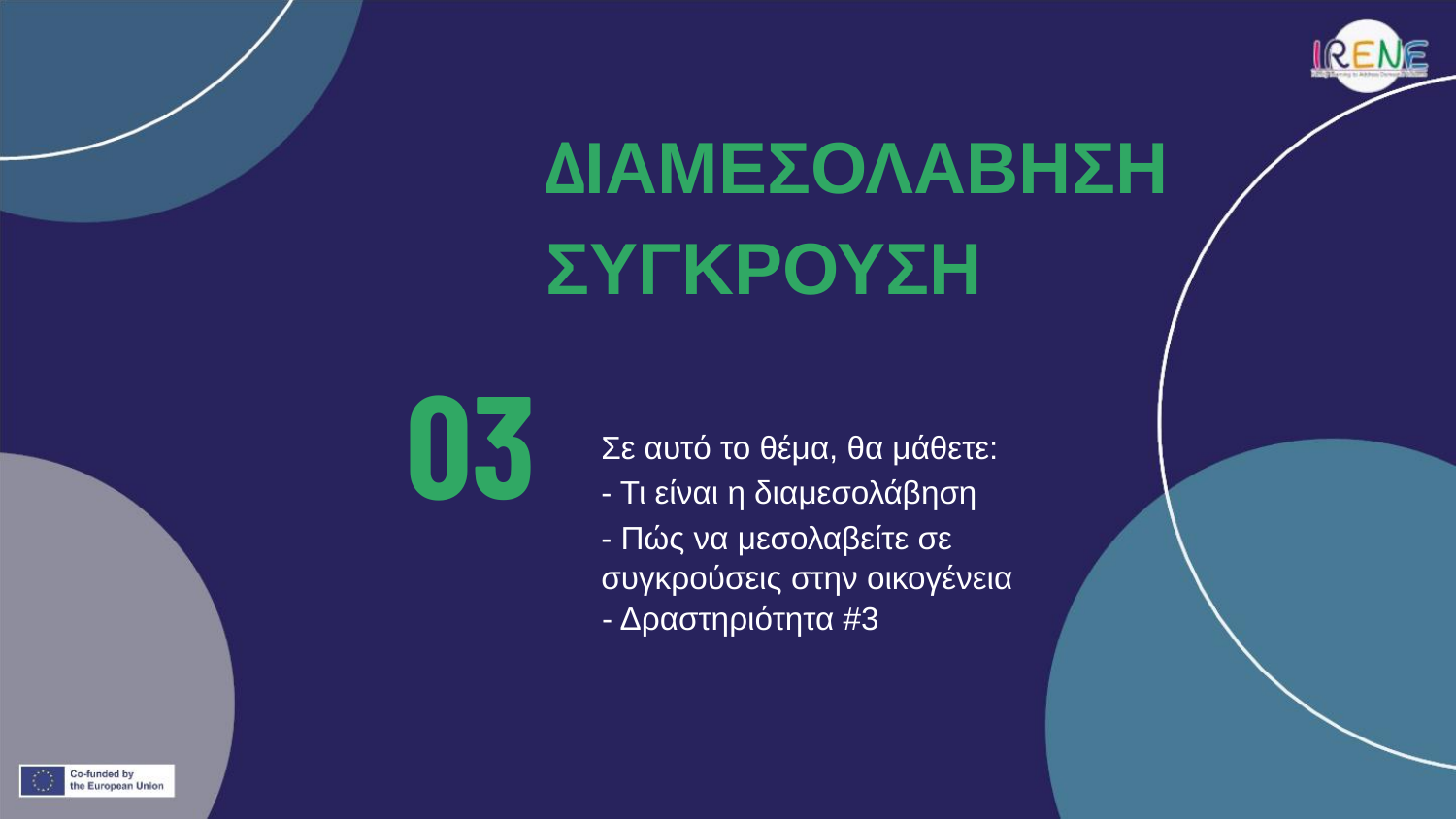

ΔΙΑΜΕΣΟΛΑΒΗΣΗ
ΣΥΓΚΡΟΥΣΗ
03
Σε αυτό το θέμα, θα μάθετε:
- Τι είναι η διαμεσολάβηση
- Πώς να μεσολαβείτε σε συγκρούσεις στην οικογένεια
- Δραστηριότητα #3